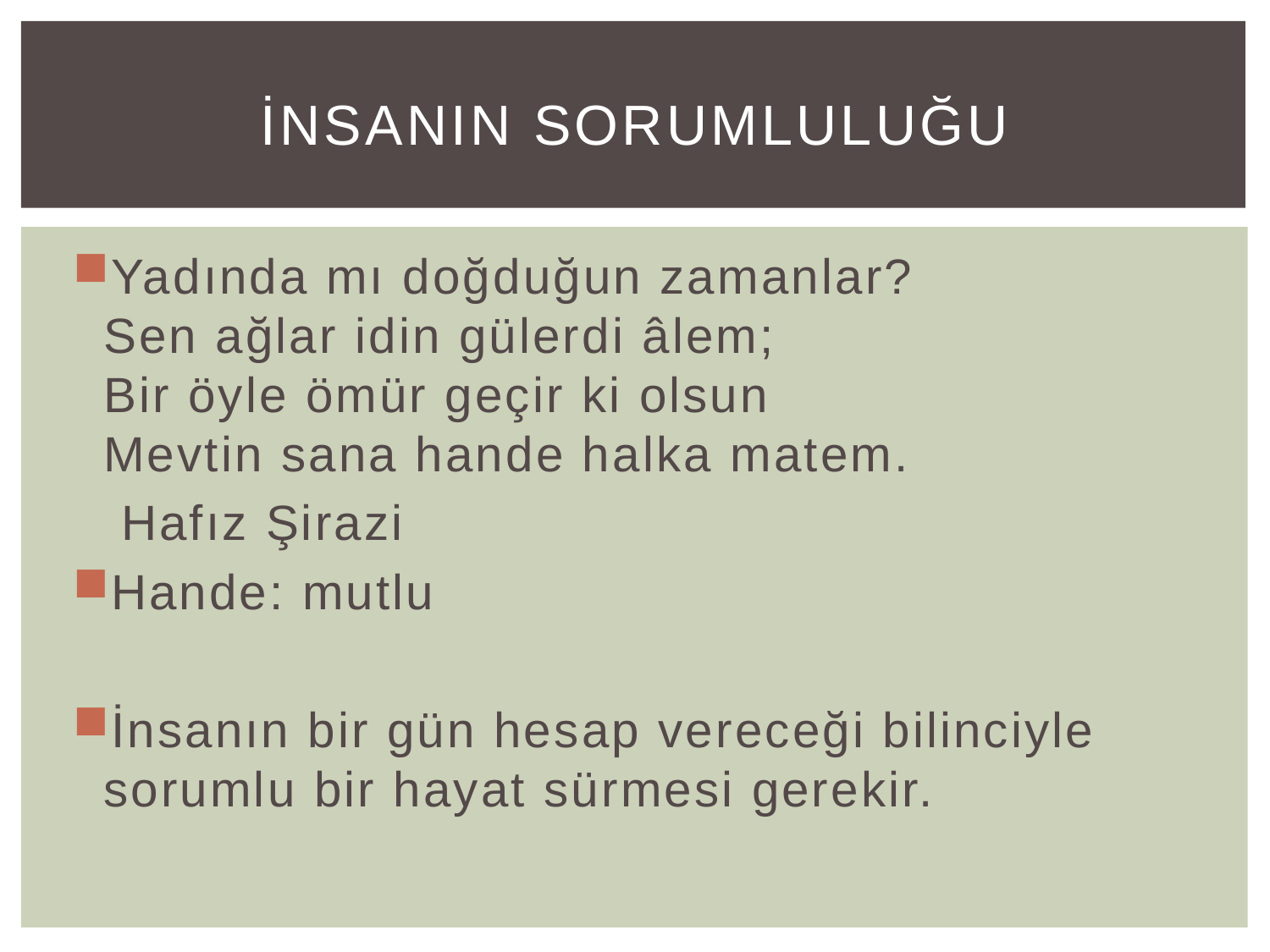

# İNSANIN SORUMLULUĞU
Yadında mı doğduğun zamanlar? 
Sen ağlar idin gülerdi âlem;
Bir öyle ömür geçir ki olsun
Mevtin sana hande halka matem.
   Hafız Şirazi
Hande: mutlu

İnsanın bir gün hesap vereceği bilinciyle sorumlu bir hayat sürmesi gerekir.